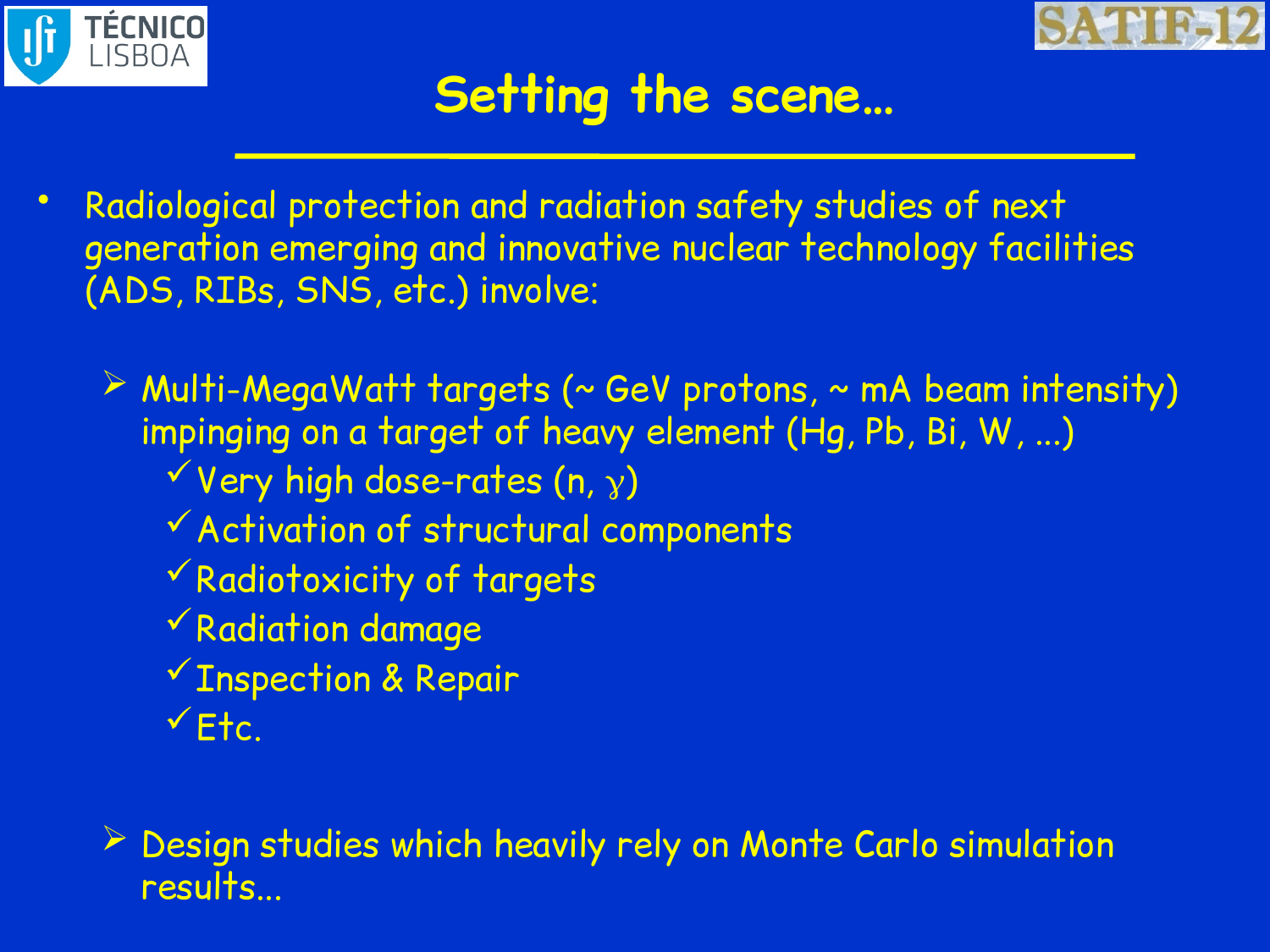

# Setting the scene…
Radiological protection and radiation safety studies of next generation emerging and innovative nuclear technology facilities (ADS, RIBs, SNS, etc.) involve:

Multi-MegaWatt targets (~ GeV protons, ~ mA beam intensity) impinging on a target of heavy element (Hg, Pb, Bi, W, ...)
Very high dose-rates (n, γ)
Activation of structural components
Radiotoxicity of targets
Radiation damage
Inspection & Repair
Etc.

Design studies which heavily rely on Monte Carlo simulation results...